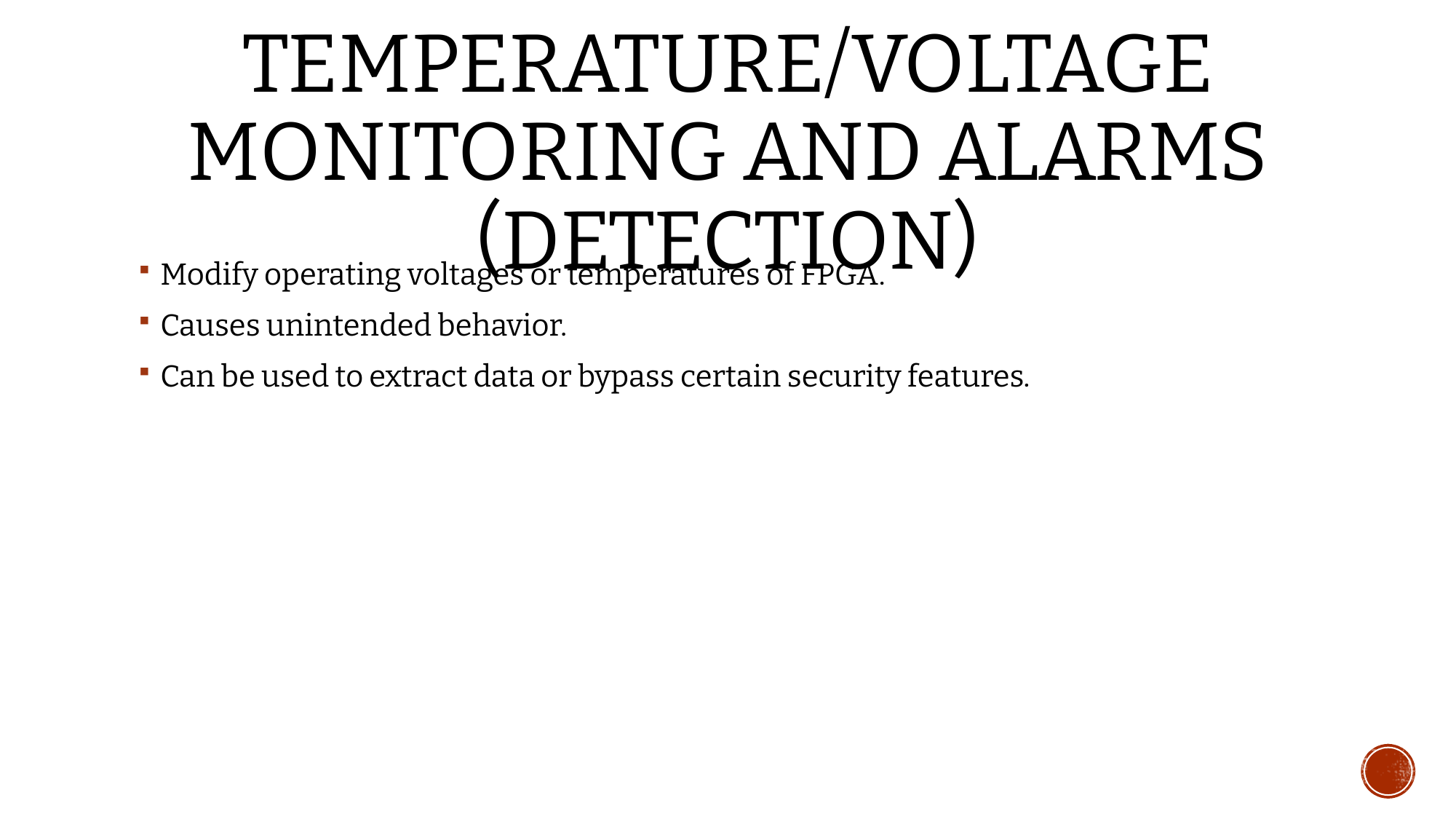

# Temperature/Voltage Monitoring and Alarms (Detection)
Modify operating voltages or temperatures of FPGA.
Causes unintended behavior.
Can be used to extract data or bypass certain security features.